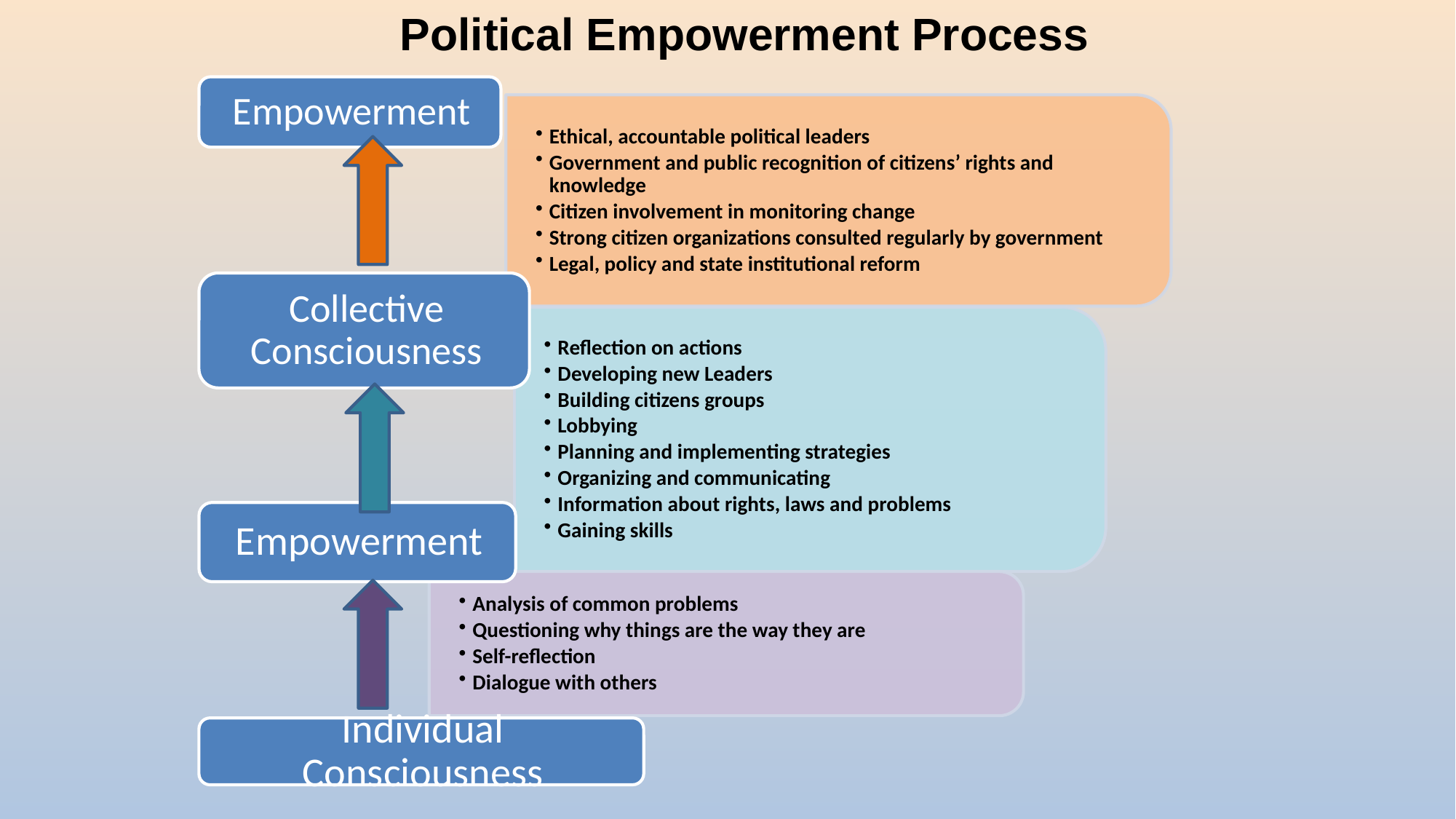

Political Empowerment Process
Ethical, accountable political leaders
Government and public recognition of citizens’ rights and knowledge
Citizen involvement in monitoring change
Strong citizen organizations consulted regularly by government
Legal, policy and state institutional reform
Empowerment
Reflection on actions
Developing new Leaders
Building citizens groups
Lobbying
Planning and implementing strategies
Organizing and communicating
Information about rights, laws and problems
Gaining skills
Collective Consciousness
Analysis of common problems
Questioning why things are the way they are
Self-reflection
Dialogue with others
Individual Consciousness
Empowerment